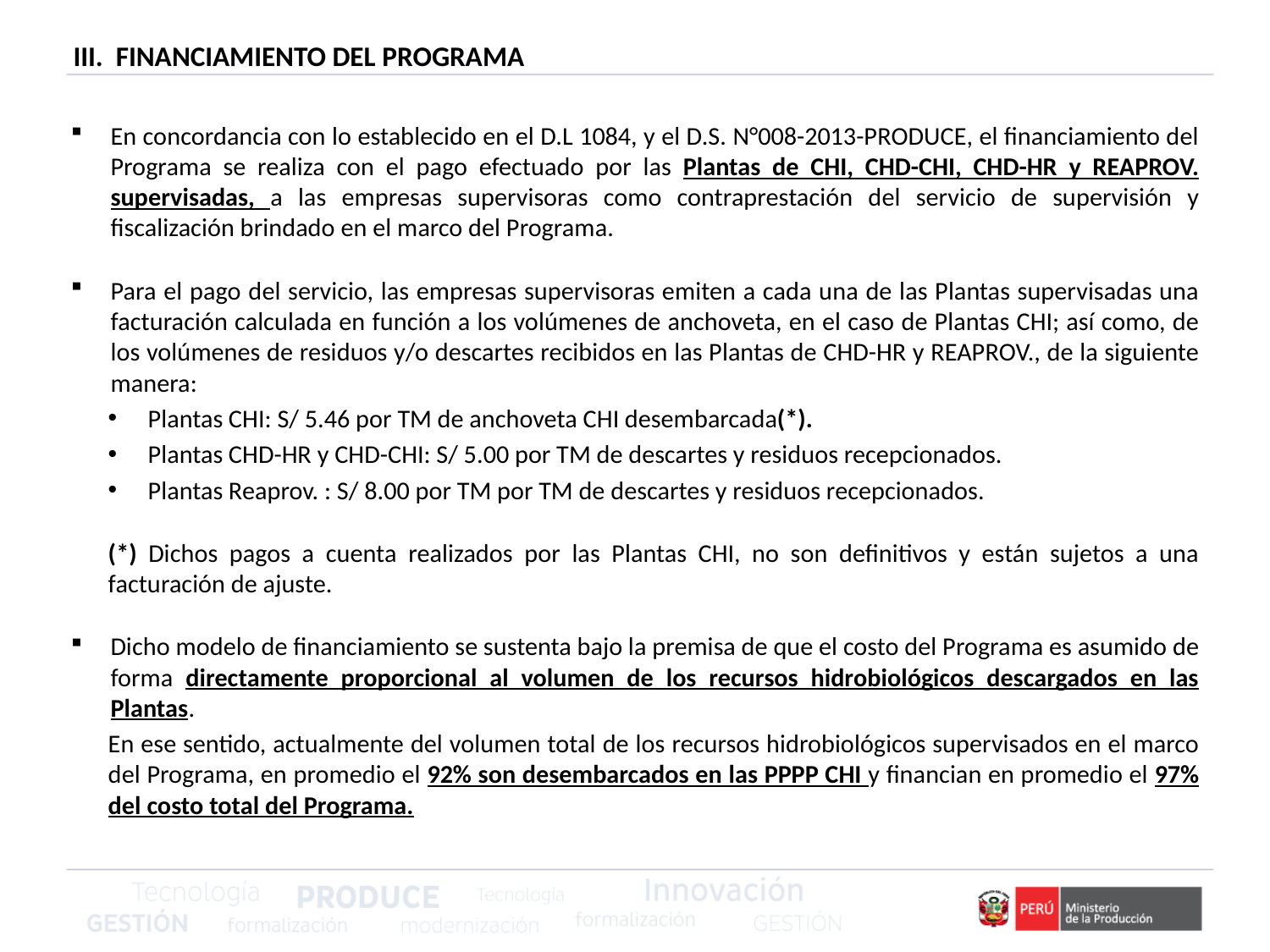

# III.  FINANCIAMIENTO DEL PROGRAMA
En concordancia con lo establecido en el D.L 1084, y el D.S. N°008-2013-PRODUCE, el financiamiento del Programa se realiza con el pago efectuado por las Plantas de CHI, CHD-CHI, CHD-HR y REAPROV. supervisadas, a las empresas supervisoras como contraprestación del servicio de supervisión y fiscalización brindado en el marco del Programa.

Para el pago del servicio, las empresas supervisoras emiten a cada una de las Plantas supervisadas una facturación calculada en función a los volúmenes de anchoveta, en el caso de Plantas CHI; así como, de los volúmenes de residuos y/o descartes recibidos en las Plantas de CHD-HR y REAPROV., de la siguiente manera:
Plantas CHI: S/ 5.46 por TM de anchoveta CHI desembarcada(*).
Plantas CHD-HR y CHD-CHI: S/ 5.00 por TM de descartes y residuos recepcionados.
Plantas Reaprov. : S/ 8.00 por TM por TM de descartes y residuos recepcionados.

(*) Dichos pagos a cuenta realizados por las Plantas CHI, no son definitivos y están sujetos a una facturación de ajuste.

Dicho modelo de financiamiento se sustenta bajo la premisa de que el costo del Programa es asumido de forma directamente proporcional al volumen de los recursos hidrobiológicos descargados en las Plantas.
	En ese sentido, actualmente del volumen total de los recursos hidrobiológicos supervisados en el marco del Programa, en promedio el 92% son desembarcados en las PPPP CHI y financian en promedio el 97% del costo total del Programa.